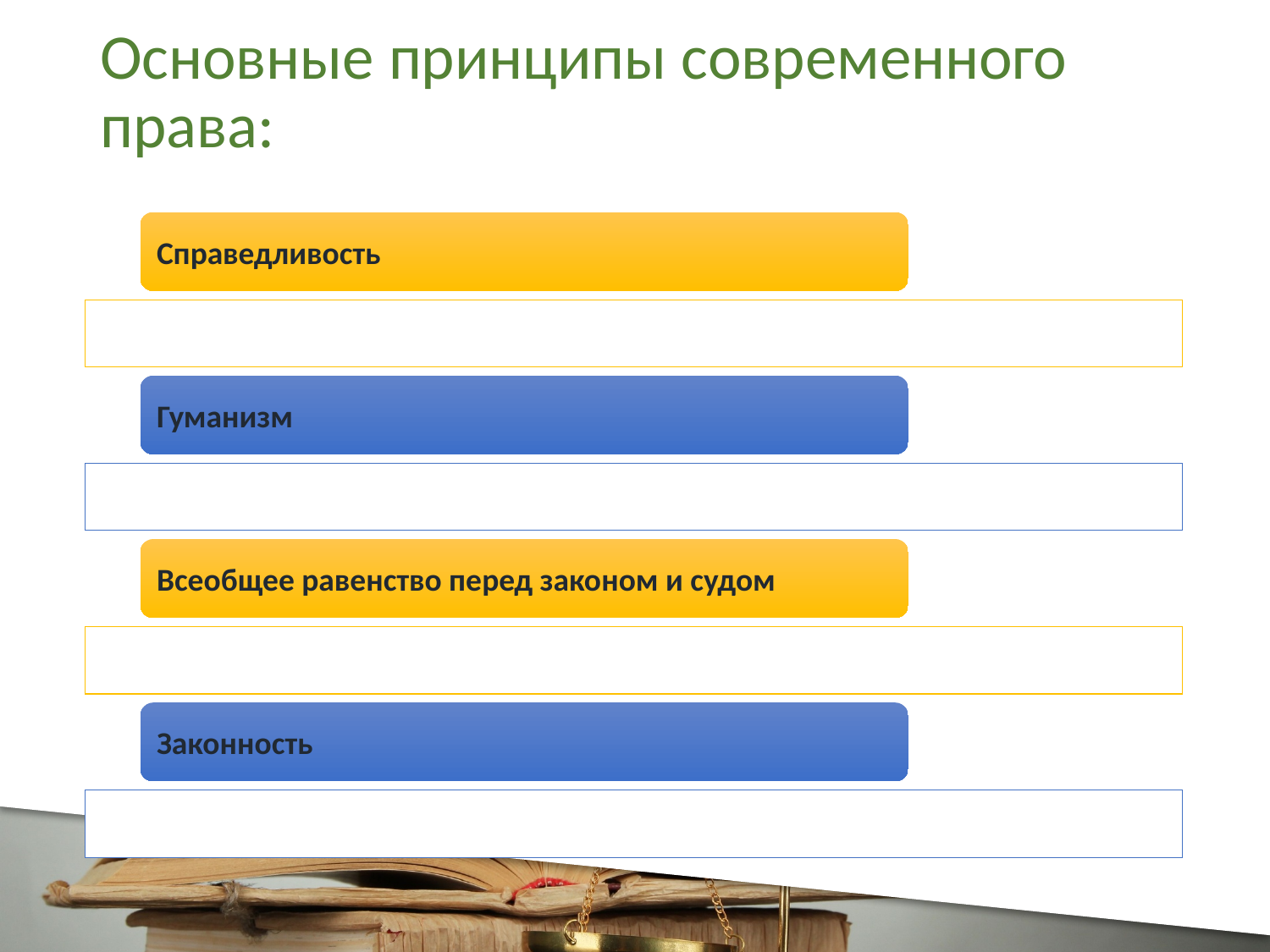

# Основные принципы современного права:
Справедливость
Гуманизм
Всеобщее равенство перед законом и судом
Законность